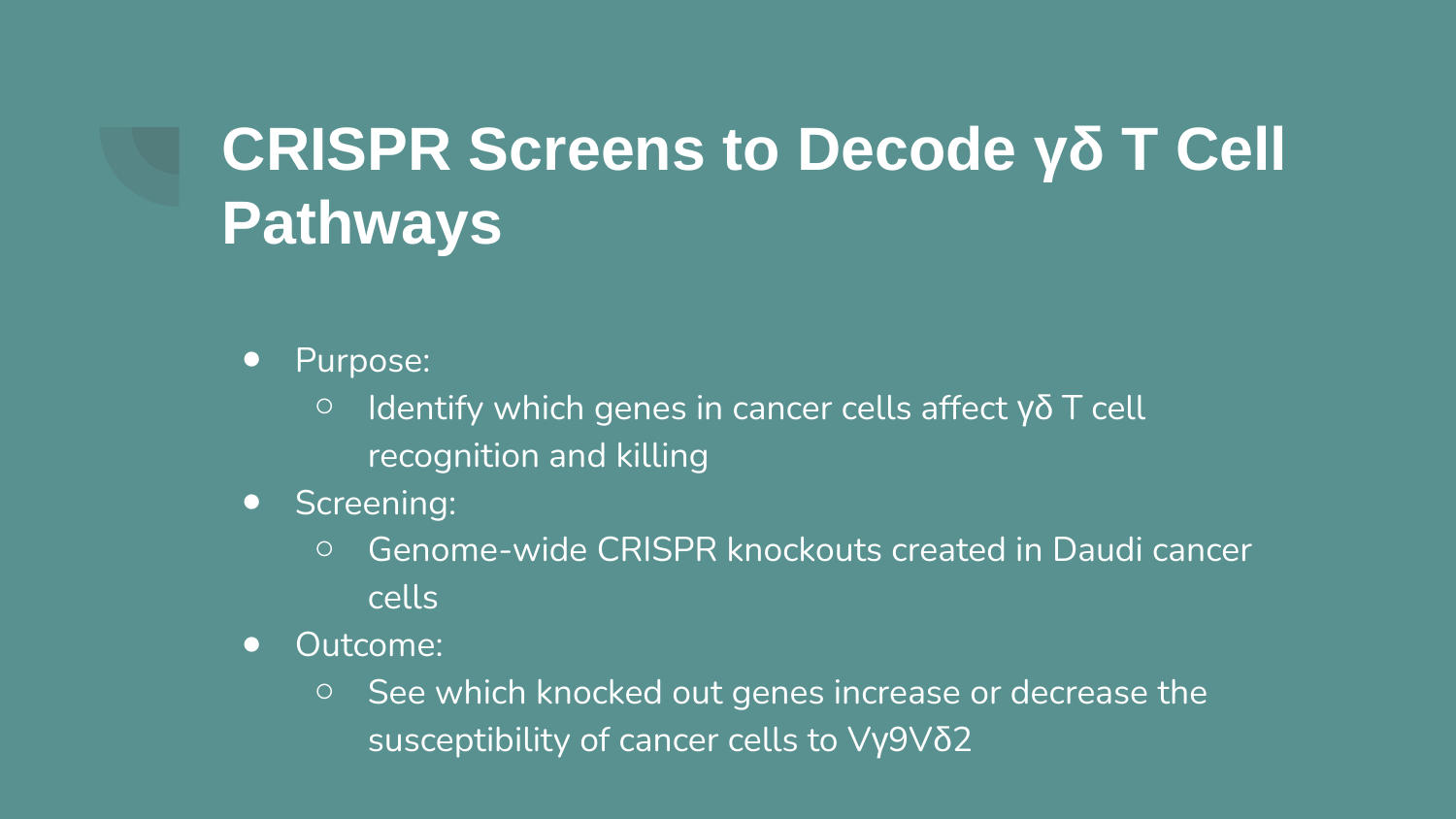

# CRISPR Screens to Decode γδ T Cell Pathways
Purpose:
Identify which genes in cancer cells affect γδ T cell recognition and killing
Screening:
Genome-wide CRISPR knockouts created in Daudi cancer cells
Outcome:
See which knocked out genes increase or decrease the susceptibility of cancer cells to Vγ9Vδ2